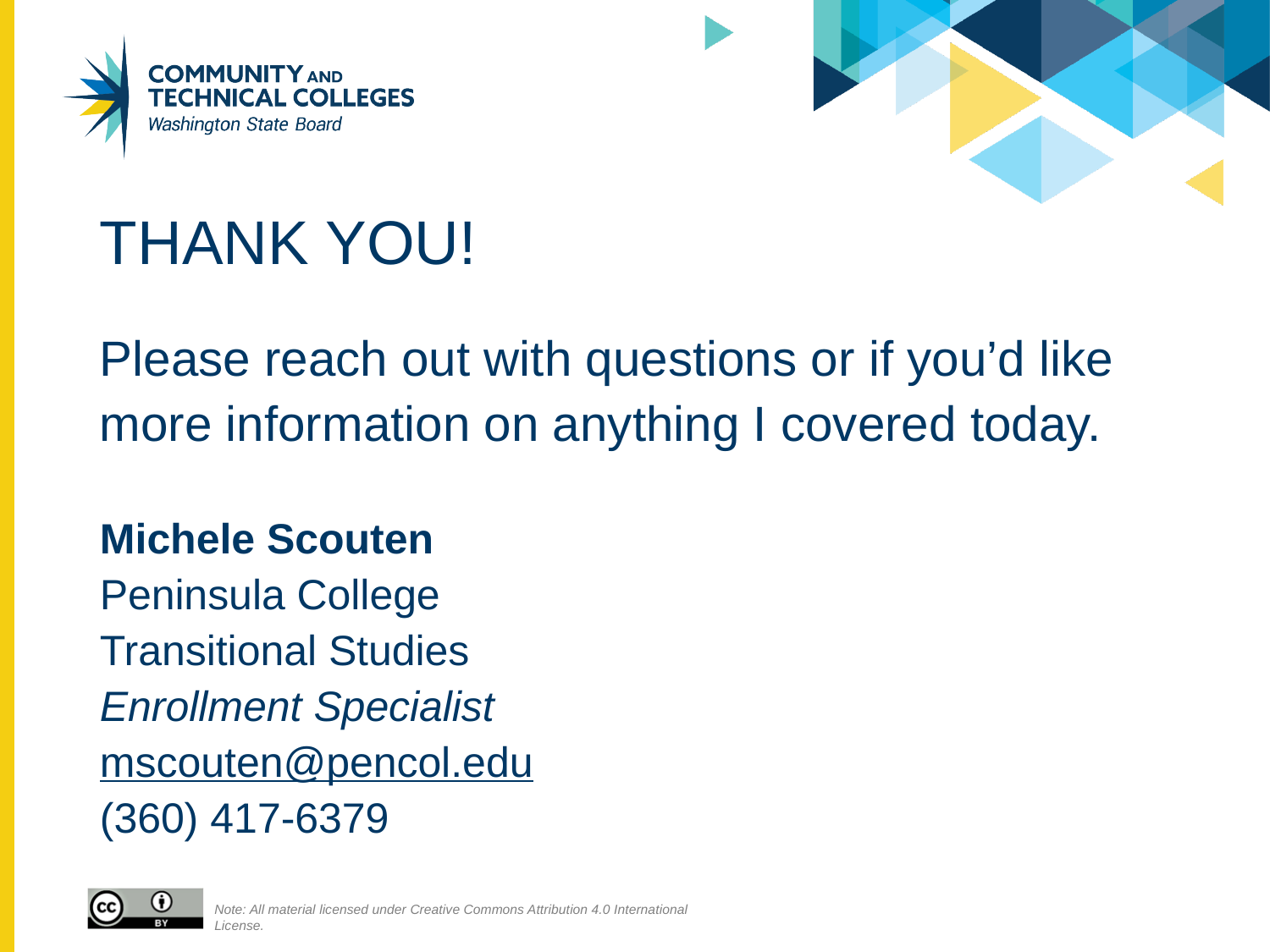

# Thank You!
Please reach out with questions or if you’d like more information on anything I covered today.

Michele Scouten
Peninsula College
Transitional Studies
Enrollment Specialist
mscouten@pencol.edu
(360) 417-6379